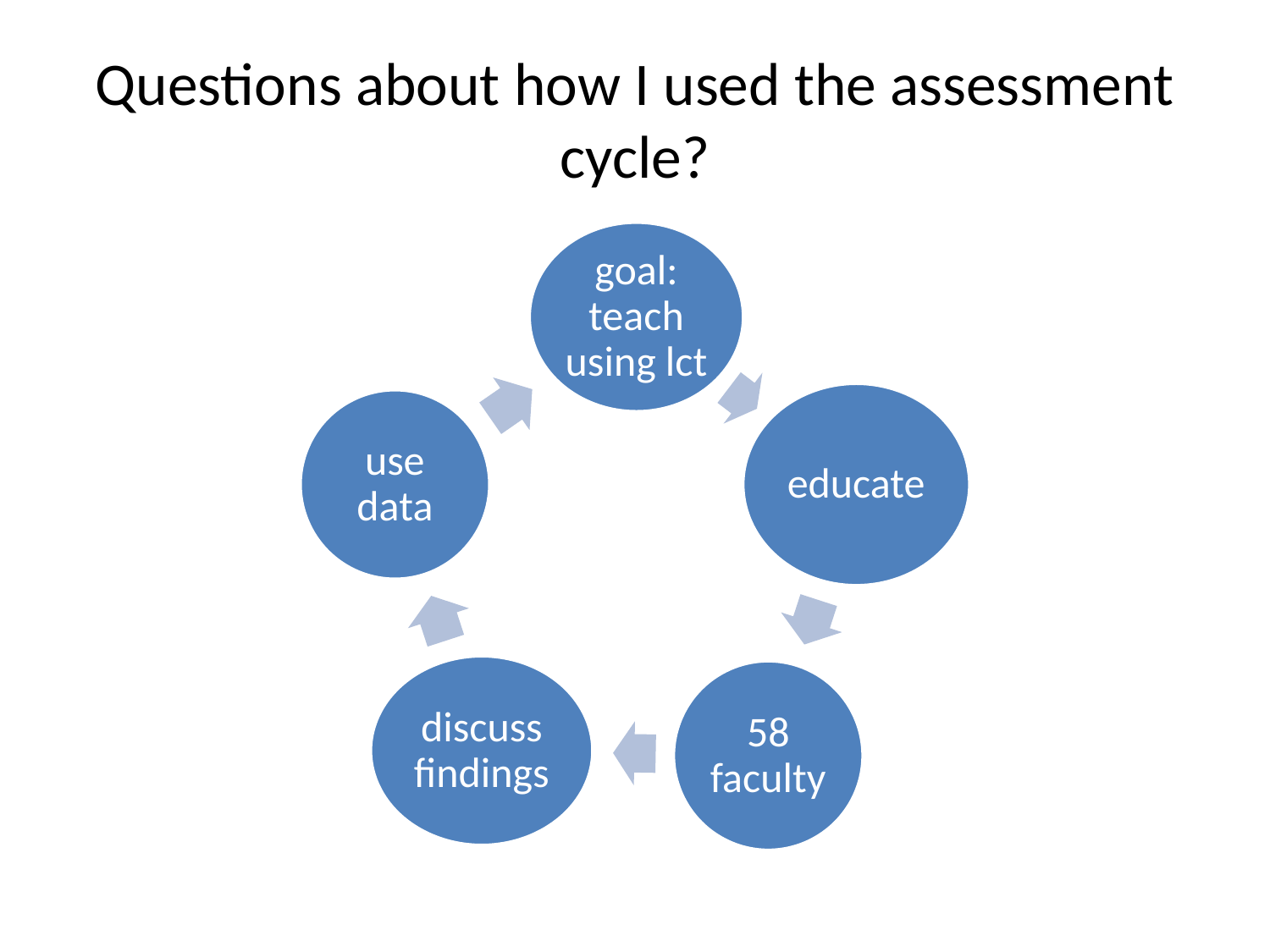

# Questions about how I used the assessment cycle?
goal: teach using lct

educate

58 faculty

discuss findings

use data